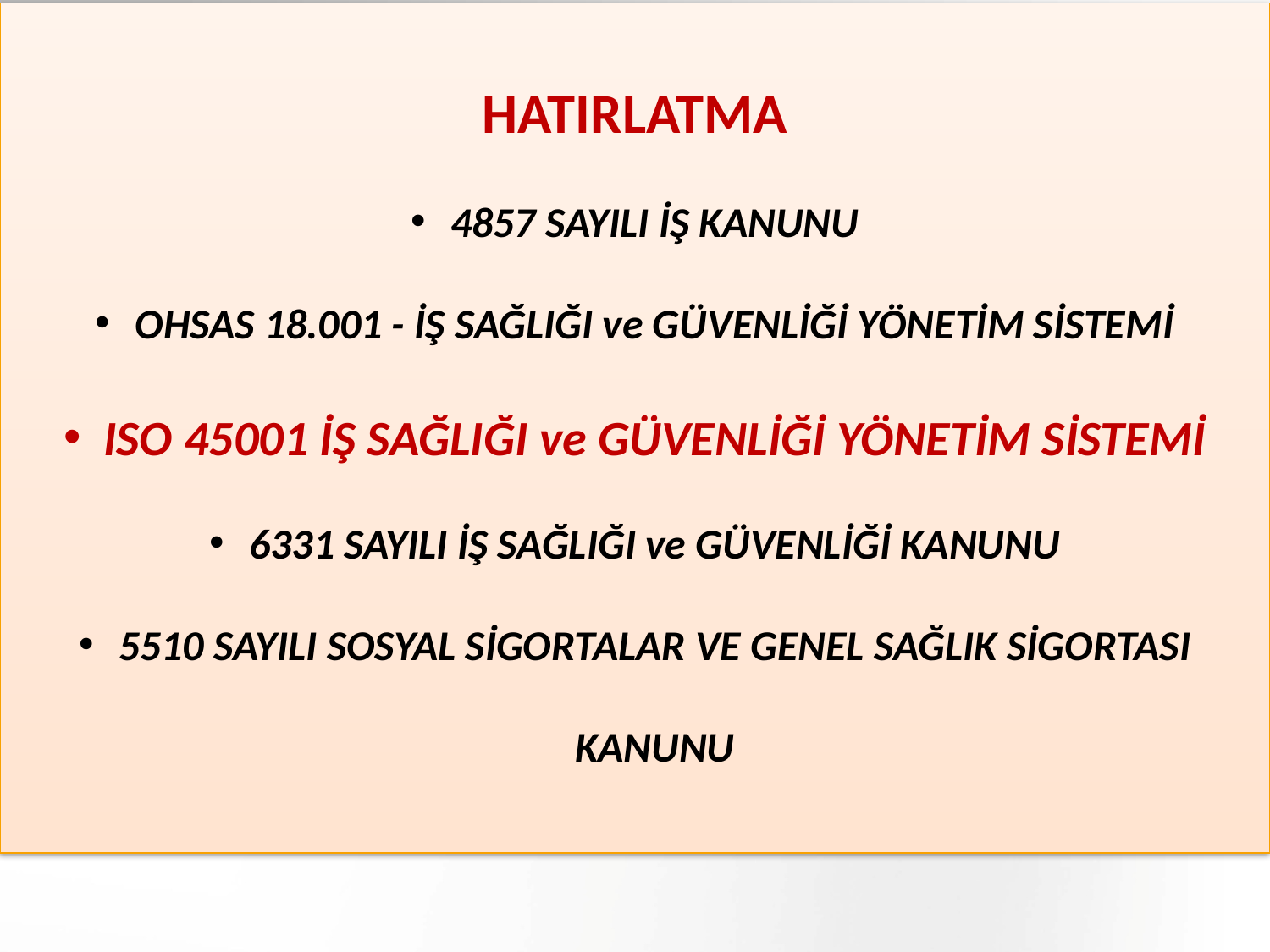

HATIRLATMA
4857 SAYILI İŞ KANUNU
OHSAS 18.001 - İŞ SAĞLIĞI ve GÜVENLİĞİ YÖNETİM SİSTEMİ
ISO 45001 İŞ SAĞLIĞI ve GÜVENLİĞİ YÖNETİM SİSTEMİ
6331 SAYILI İŞ SAĞLIĞI ve GÜVENLİĞİ KANUNU
5510 SAYILI SOSYAL SİGORTALAR VE GENEL SAĞLIK SİGORTASI KANUNU